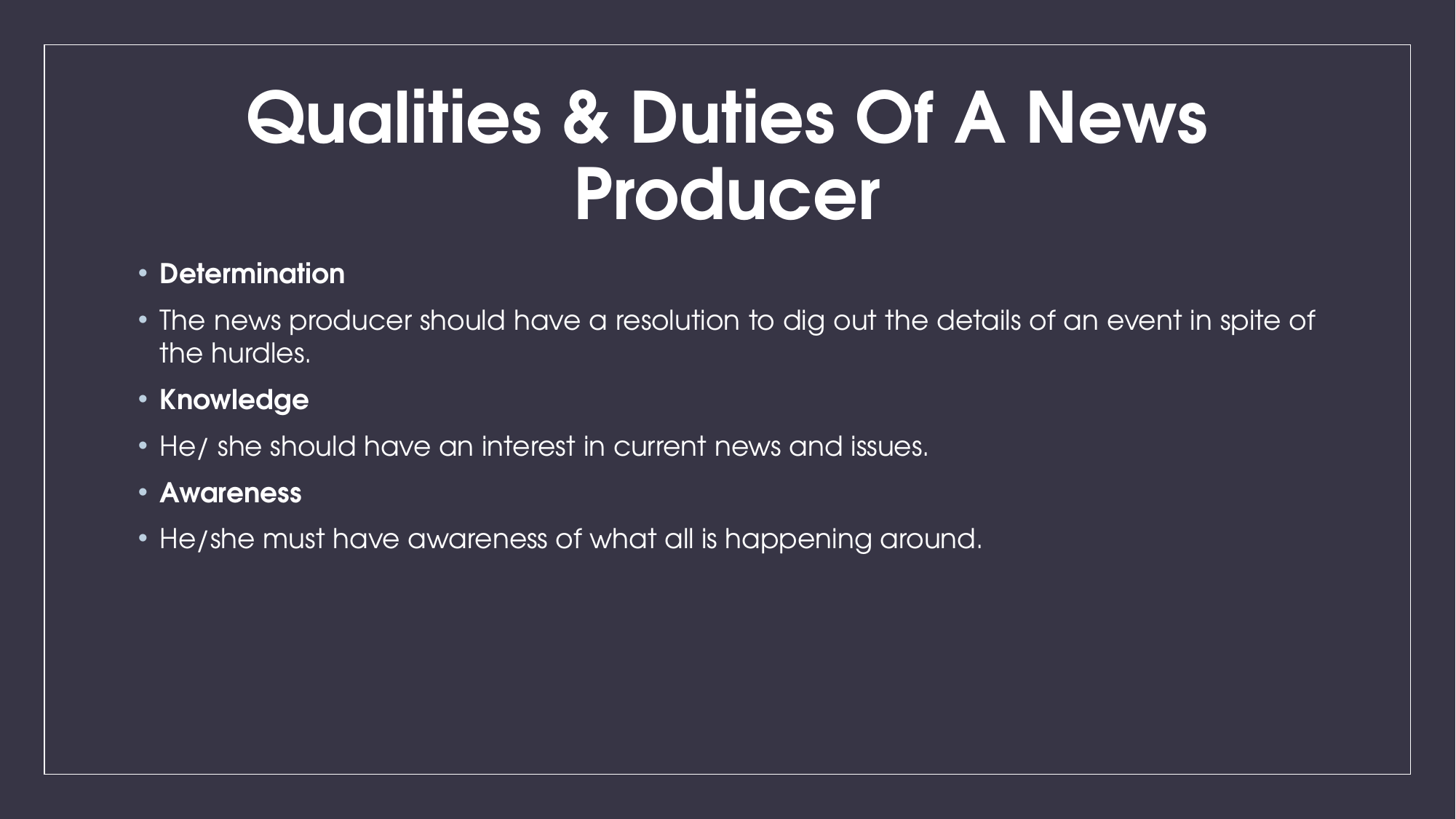

# Qualities & Duties Of A News Producer
Determination
The news producer should have a resolution to dig out the details of an event in spite of the hurdles.
Knowledge
He/ she should have an interest in current news and issues.
Awareness
He/she must have awareness of what all is happening around.